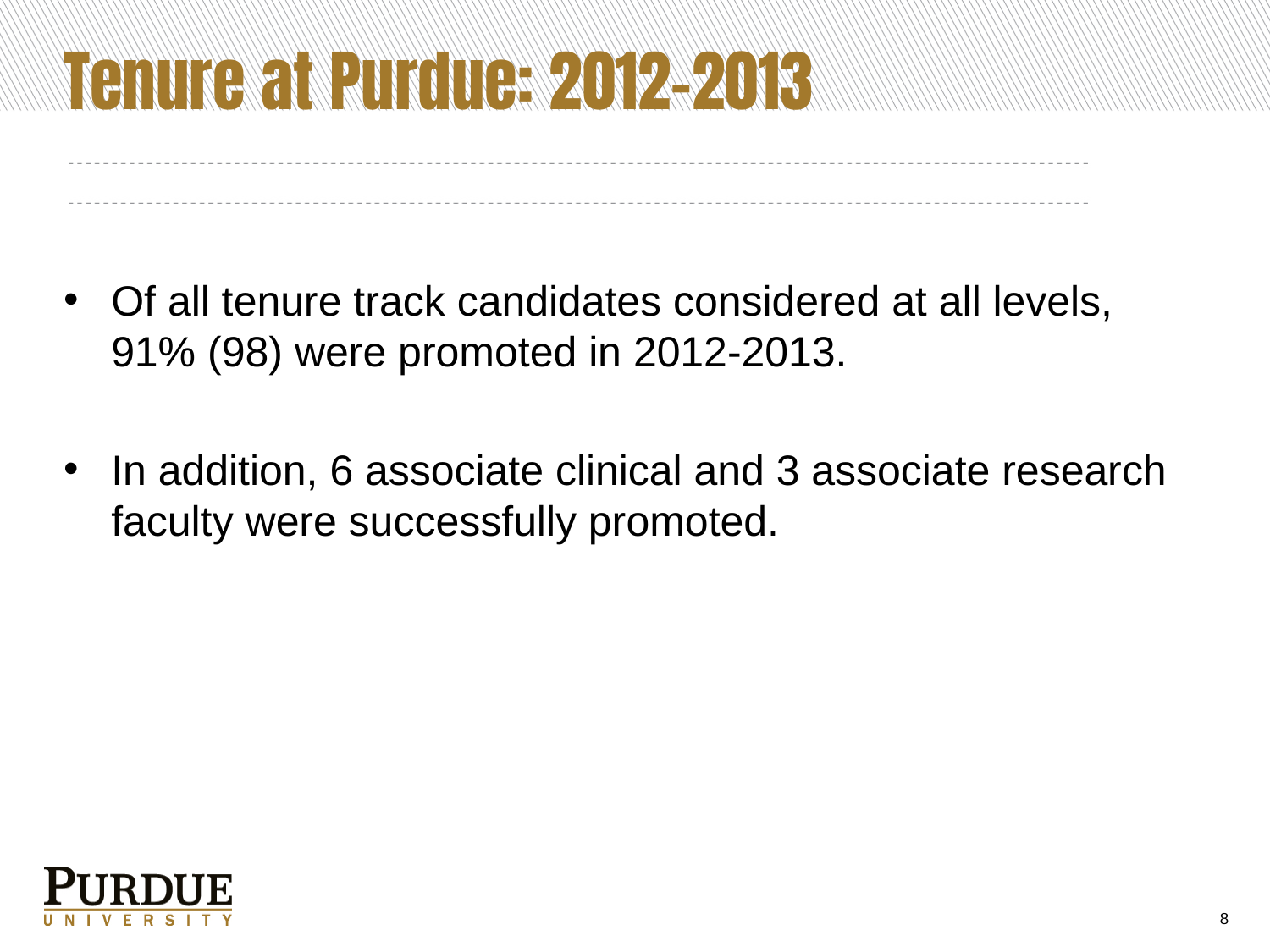

# Tenure at Purdue: 2012-2013
Of all tenure track candidates considered at all levels, 91% (98) were promoted in 2012-2013.

In addition, 6 associate clinical and 3 associate research faculty were successfully promoted.

8